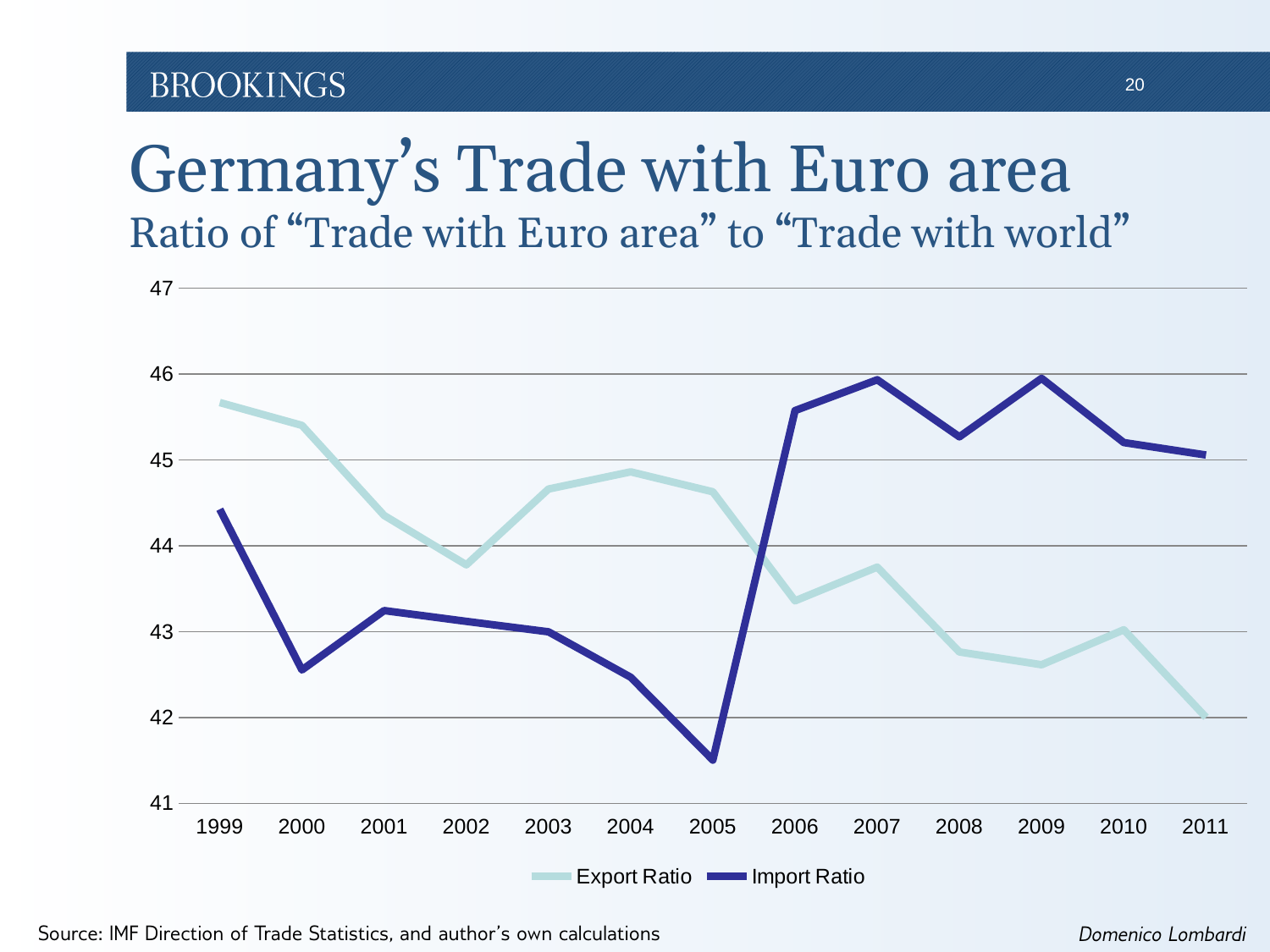

# Germany’s Trade with Euro area Ratio of “Trade with Euro area” to “Trade with world”

### Chart

| Category | Export Ratio | Import Ratio |
|---|---|---|
| 1999 | 45.66859388315448 | 44.42579424748894 |
| 2000 | 45.402581468582724 | 42.5535482011201 |
| 2001 | 44.35307535963077 | 43.244570623196495 |
| 2002 | 43.77777369428384 | 43.11915956149983 |
| 2003 | 44.66123101920176 | 42.99715665606498 |
| 2004 | 44.86123275925424 | 42.46810026594496 |
| 2005 | 44.628917540436795 | 41.50303218543888 |
| 2006 | 43.35833669256786 | 45.574893122126475 |
| 2007 | 43.75185505438759 | 45.93377432938675 |
| 2008 | 42.762789803660596 | 45.26948793599963 |
| 2009 | 42.613622584789546 | 45.949965207285224 |
| 2010 | 43.021517789367195 | 45.20230503939386 |
| 2011 | 42.00149779219605 | 45.05752056243526 |
Source: IMF Direction of Trade Statistics, and author’s own calculations
Domenico Lombardi